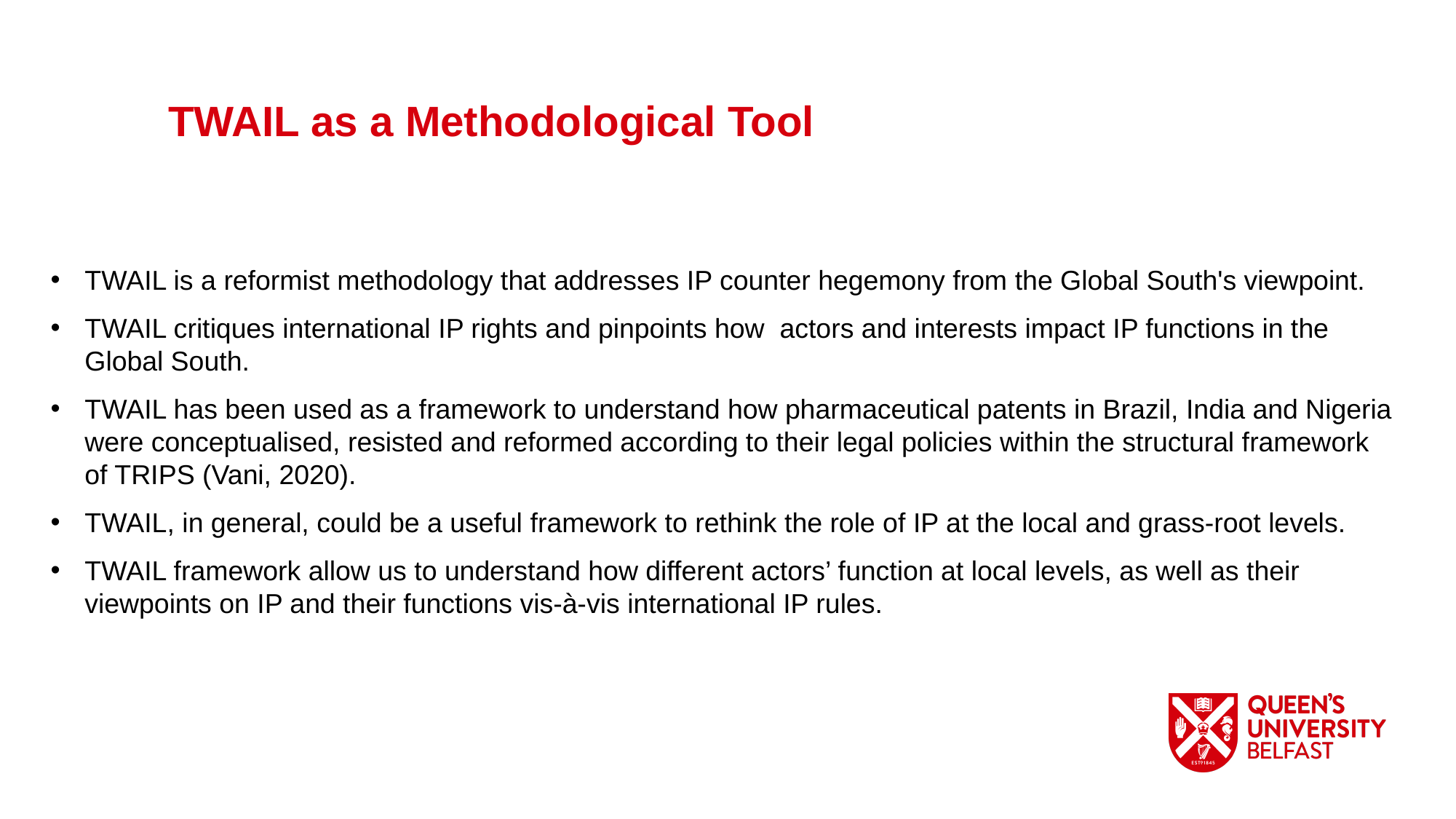

TWAIL as a Methodological Tool

TWAIL is a reformist methodology that addresses IP counter hegemony from the Global South's viewpoint.
TWAIL critiques international IP rights and pinpoints how  actors and interests impact IP functions in the Global South.
TWAIL has been used as a framework to understand how pharmaceutical patents in Brazil, India and Nigeria were conceptualised, resisted and reformed according to their legal policies within the structural framework of TRIPS (Vani, 2020).
TWAIL, in general, could be a useful framework to rethink the role of IP at the local and grass‐root levels.
TWAIL framework allow us to understand how different actors’ function at local levels, as well as their viewpoints on IP and their functions vis‐à‐vis international IP rules.